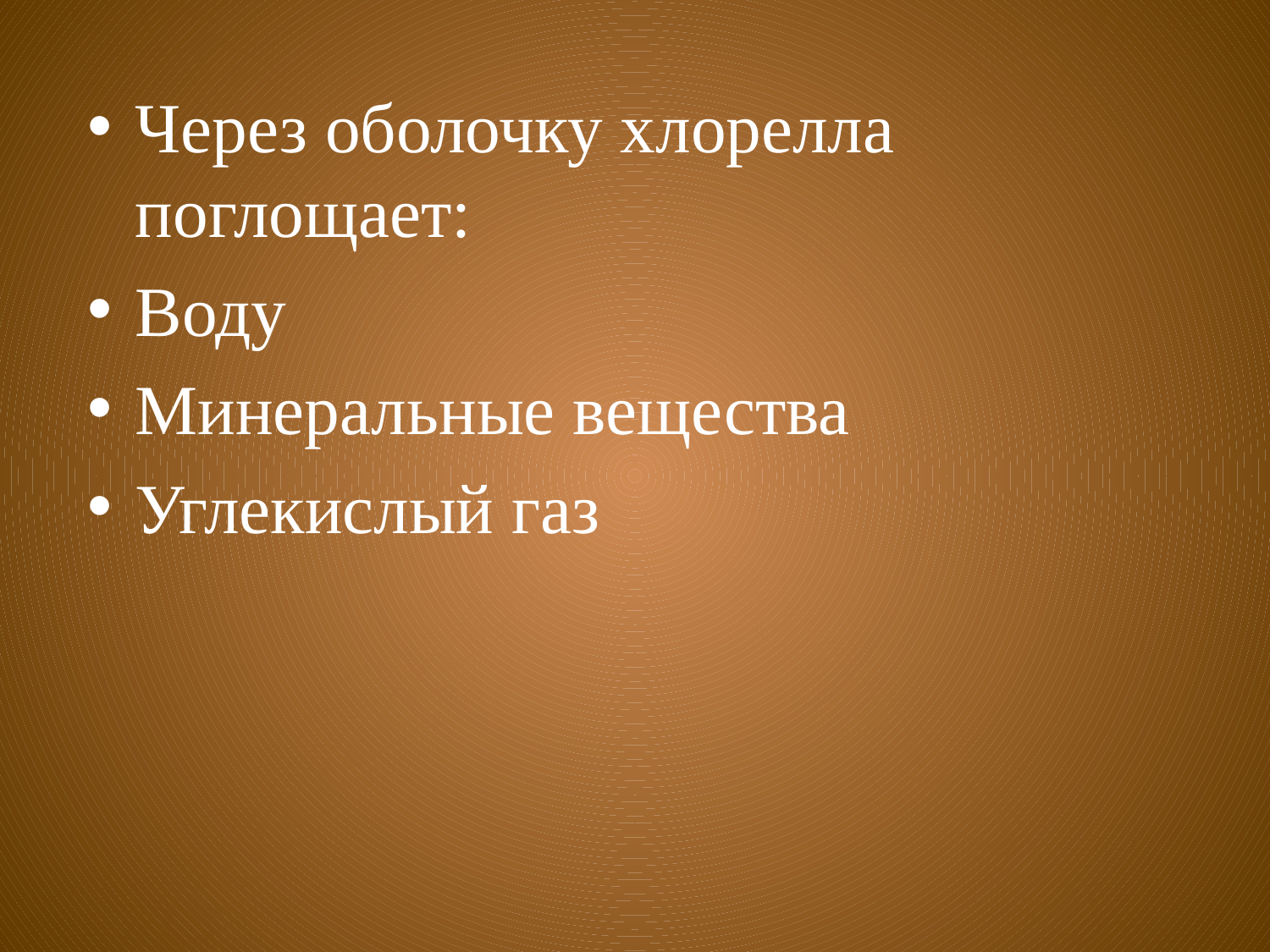

Через оболочку хлорелла поглощает:
Воду
Минеральные вещества
Углекислый газ